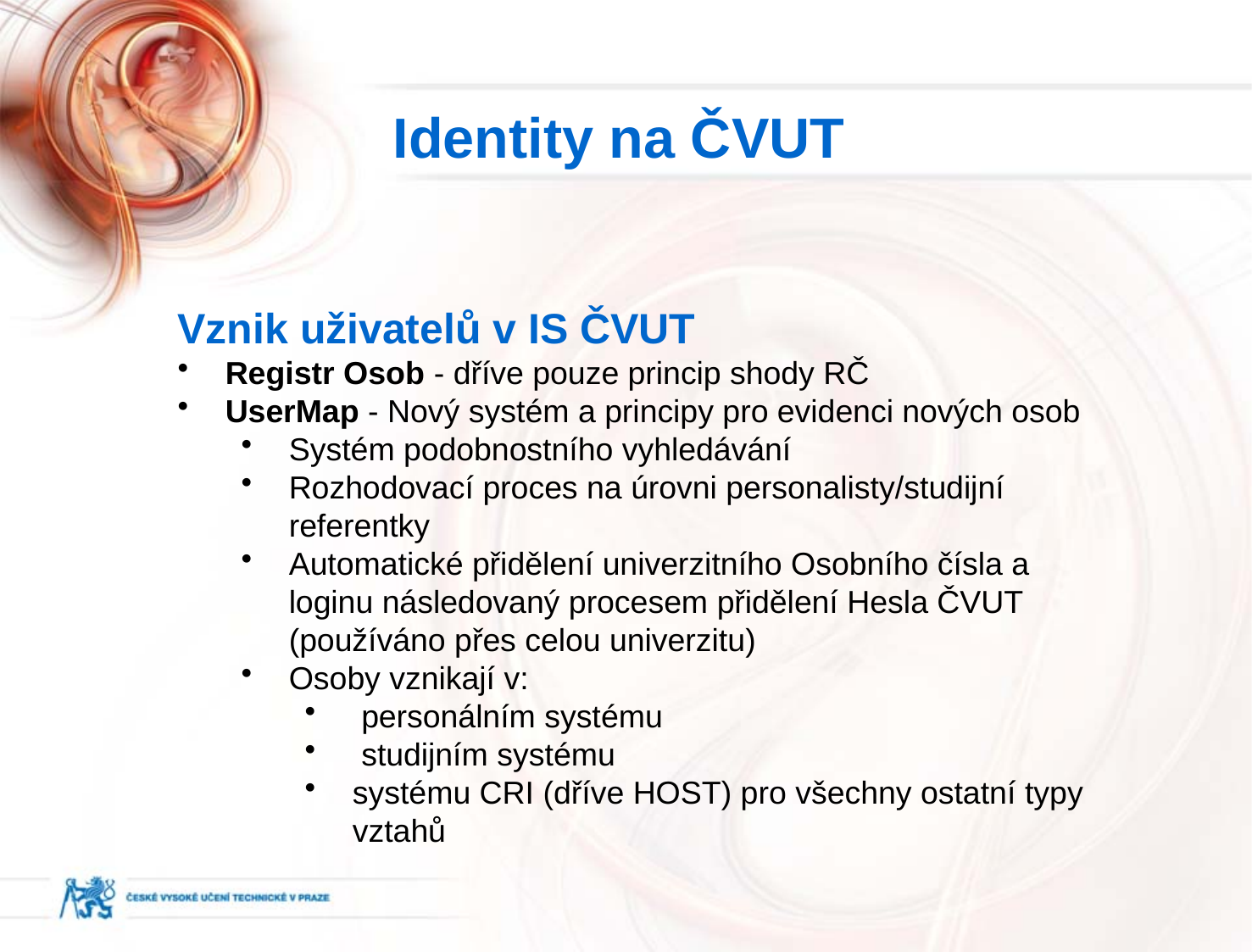

Identity na ČVUT
Vznik uživatelů v IS ČVUT
Registr Osob - dříve pouze princip shody RČ
UserMap - Nový systém a principy pro evidenci nových osob
Systém podobnostního vyhledávání
Rozhodovací proces na úrovni personalisty/studijní referentky
Automatické přidělení univerzitního Osobního čísla a loginu následovaný procesem přidělení Hesla ČVUT (používáno přes celou univerzitu)
Osoby vznikají v:
 personálním systému
 studijním systému
systému CRI (dříve HOST) pro všechny ostatní typy vztahů